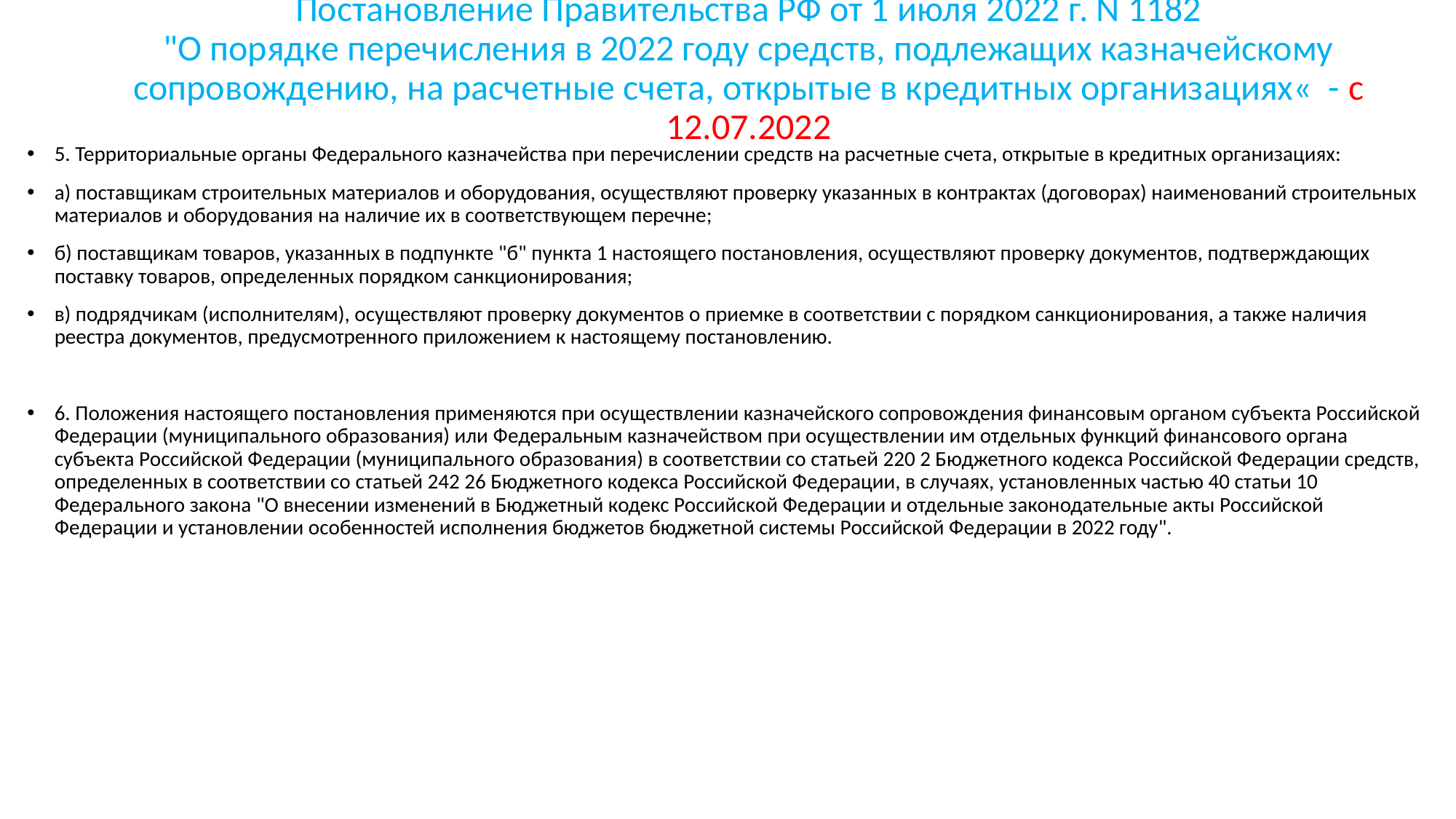

# Постановление Правительства РФ от 1 июля 2022 г. N 1182 "О порядке перечисления в 2022 году средств, подлежащих казначейскому сопровождению, на расчетные счета, открытые в кредитных организациях«  - с 12.07.2022
5. Территориальные органы Федерального казначейства при перечислении средств на расчетные счета, открытые в кредитных организациях:
а) поставщикам строительных материалов и оборудования, осуществляют проверку указанных в контрактах (договорах) наименований строительных материалов и оборудования на наличие их в соответствующем перечне;
б) поставщикам товаров, указанных в подпункте "б" пункта 1 настоящего постановления, осуществляют проверку документов, подтверждающих поставку товаров, определенных порядком санкционирования;
в) подрядчикам (исполнителям), осуществляют проверку документов о приемке в соответствии с порядком санкционирования, а также наличия реестра документов, предусмотренного приложением к настоящему постановлению.

6. Положения настоящего постановления применяются при осуществлении казначейского сопровождения финансовым органом субъекта Российской Федерации (муниципального образования) или Федеральным казначейством при осуществлении им отдельных функций финансового органа субъекта Российской Федерации (муниципального образования) в соответствии со статьей 220 2 Бюджетного кодекса Российской Федерации средств, определенных в соответствии со статьей 242 26 Бюджетного кодекса Российской Федерации, в случаях, установленных частью 40 статьи 10 Федерального закона "О внесении изменений в Бюджетный кодекс Российской Федерации и отдельные законодательные акты Российской Федерации и установлении особенностей исполнения бюджетов бюджетной системы Российской Федерации в 2022 году".